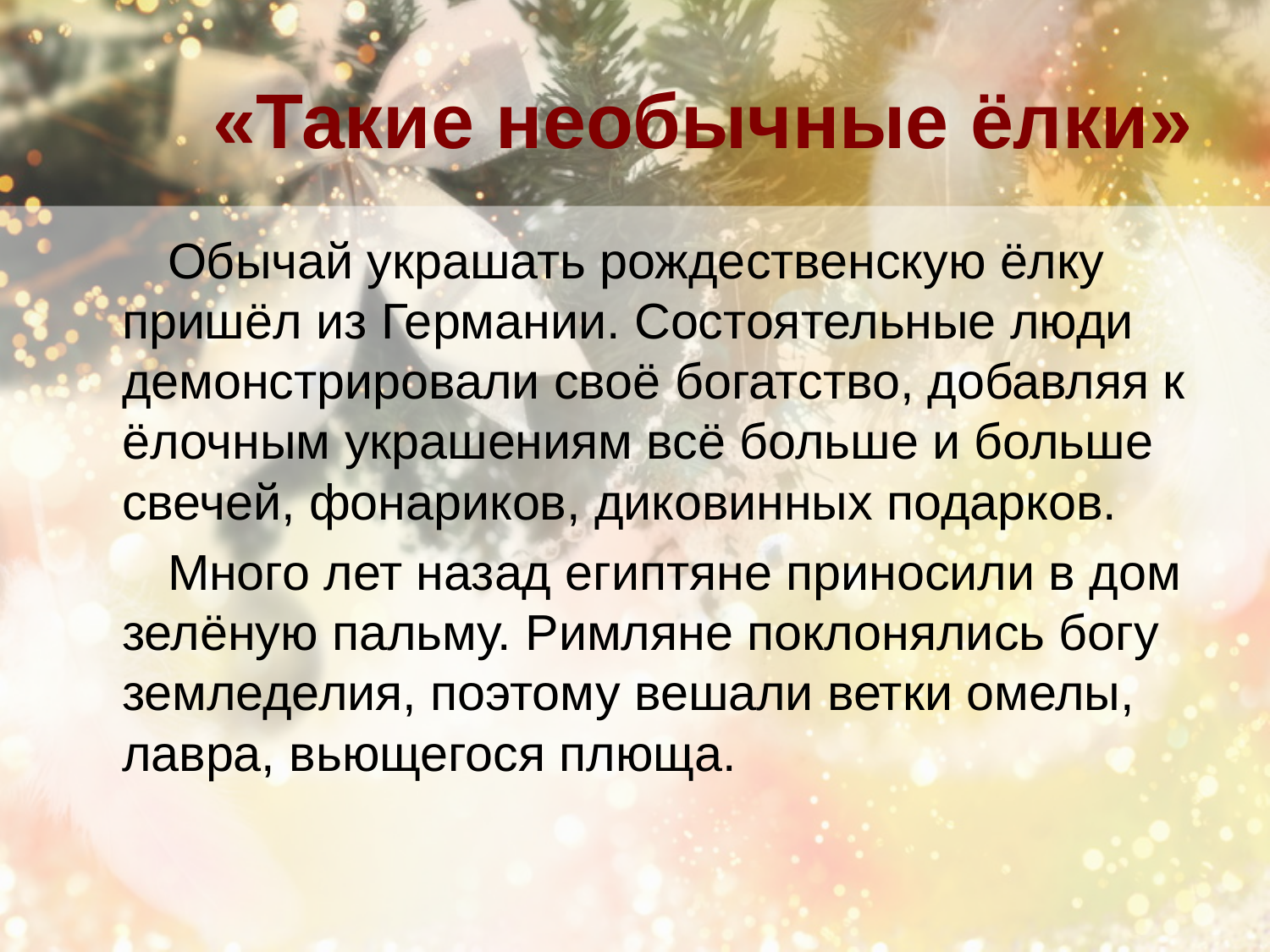

# «Такие необычные ёлки»
Обычай украшать рождественскую ёлку пришёл из Германии. Состоятельные люди демонстрировали своё богатство, добавляя к ёлочным украшениям всё больше и больше свечей, фонариков, диковинных подарков.
Много лет назад египтяне приносили в дом зелёную пальму. Римляне поклонялись богу земледелия, поэтому вешали ветки омелы, лавра, вьющегося плюща.